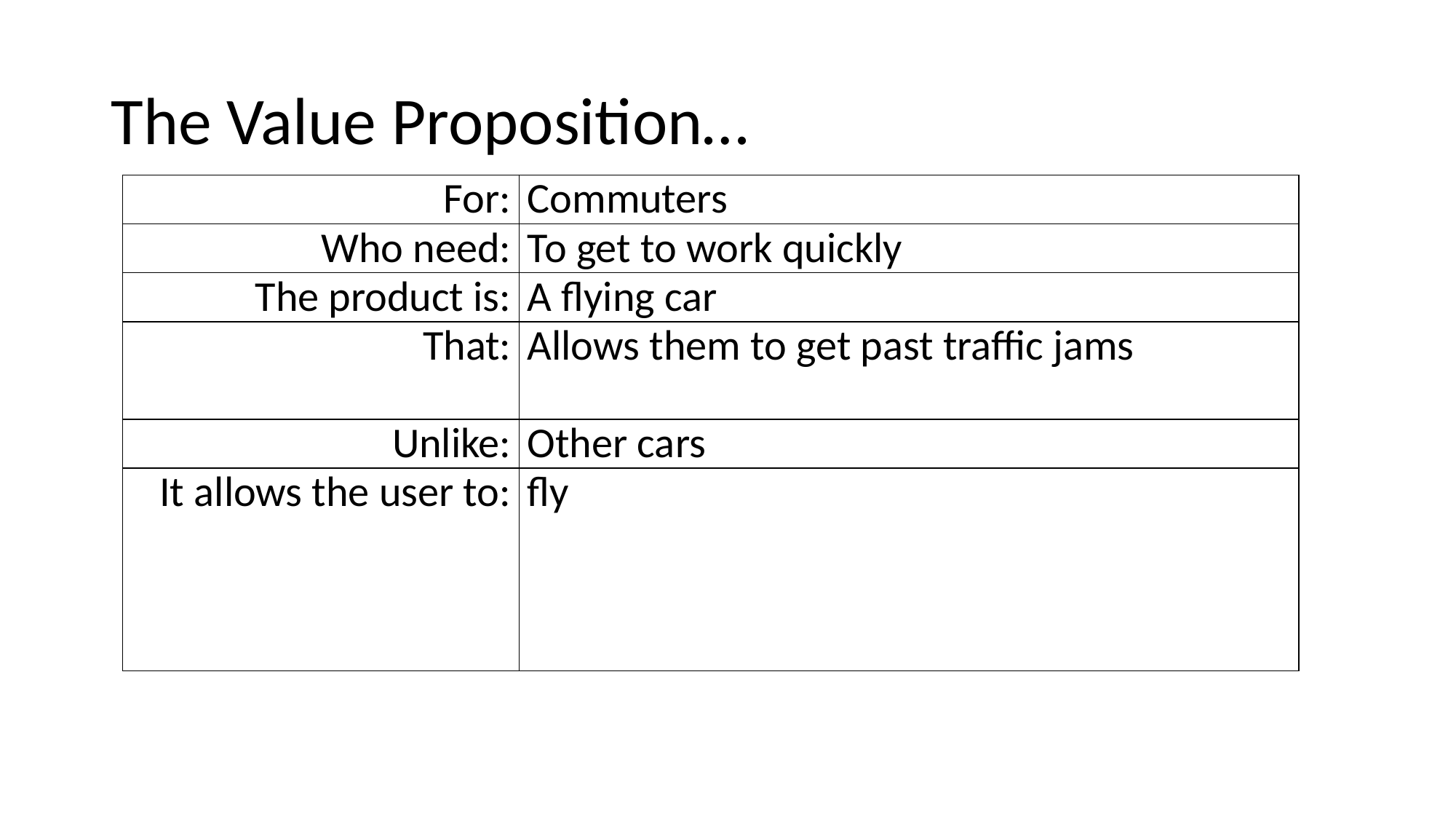

# The Value Proposition…
| For: | Commuters |
| --- | --- |
| Who need: | To get to work quickly |
| The product is: | A flying car |
| That: | Allows them to get past traffic jams |
| Unlike: | Other cars |
| It allows the user to: | fly |